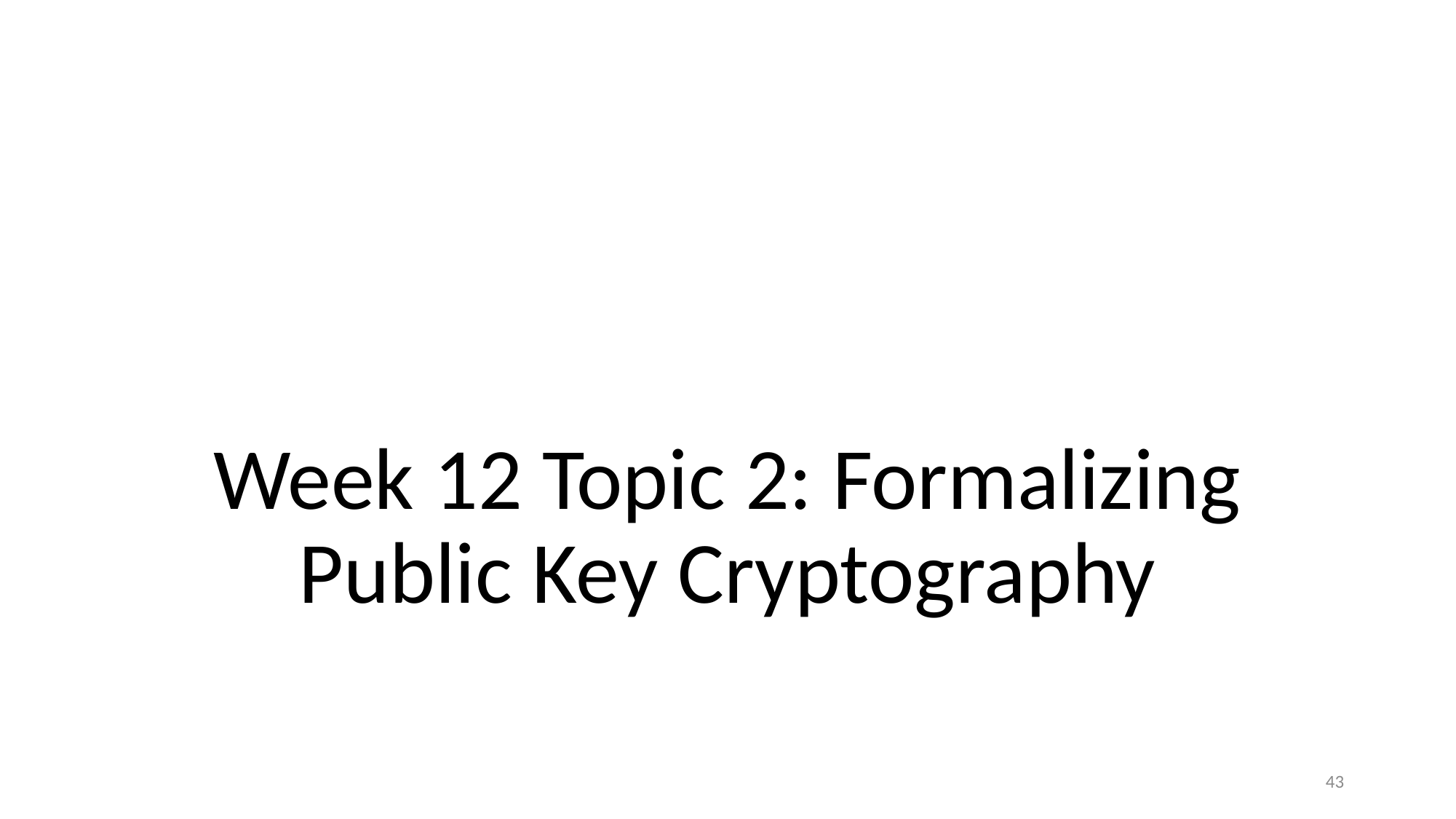

# Week 12 Topic 2: Formalizing Public Key Cryptography
43